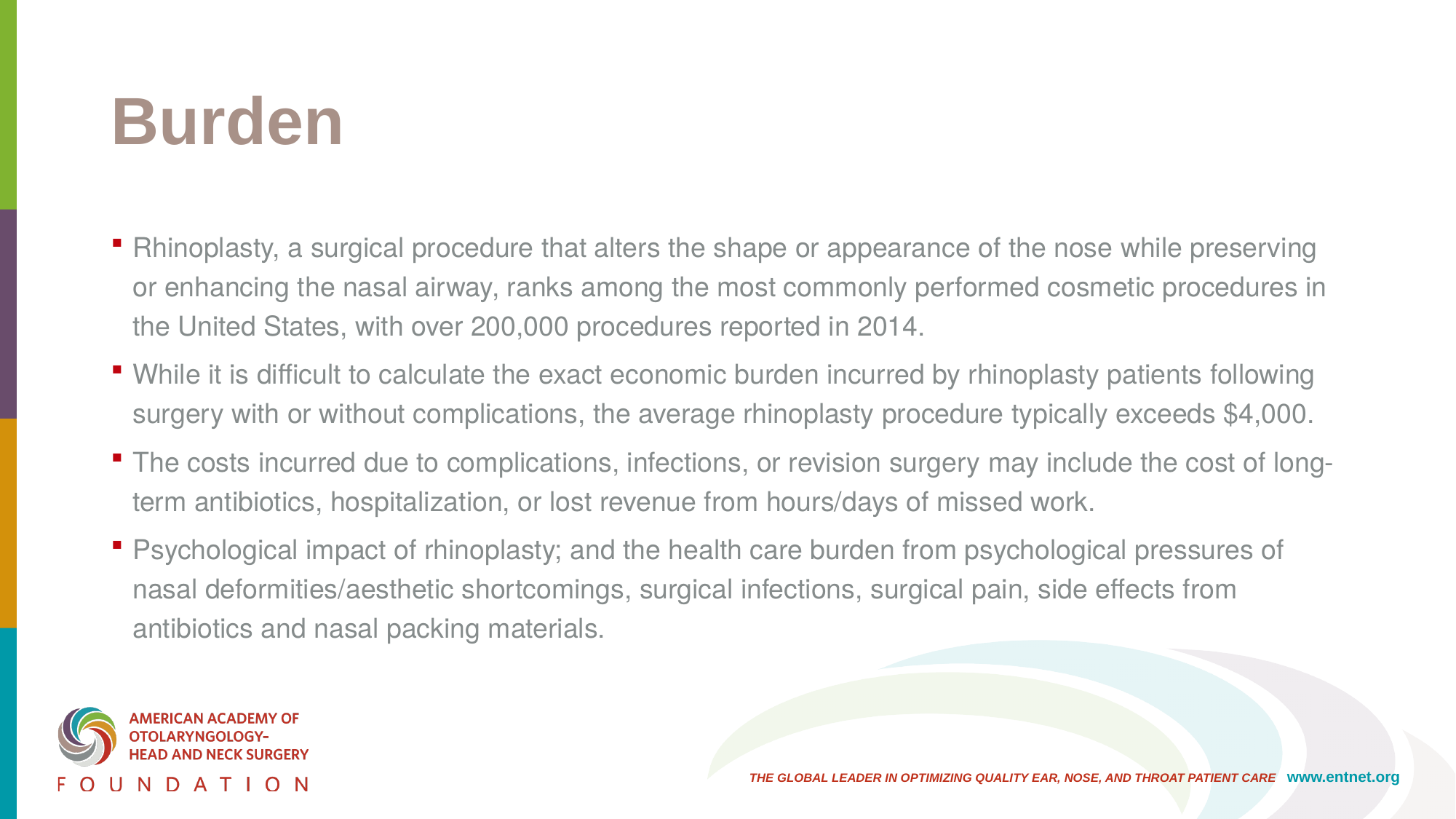

# Burden
Rhinoplasty, a surgical procedure that alters the shape or appearance of the nose while preserving or enhancing the nasal airway, ranks among the most commonly performed cosmetic procedures in the United States, with over 200,000 procedures reported in 2014.
While it is difficult to calculate the exact economic burden incurred by rhinoplasty patients following surgery with or without complications, the average rhinoplasty procedure typically exceeds $4,000.
The costs incurred due to complications, infections, or revision surgery may include the cost of long-term antibiotics, hospitalization, or lost revenue from hours/days of missed work.
Psychological impact of rhinoplasty; and the health care burden from psychological pressures of nasal deformities/aesthetic shortcomings, surgical infections, surgical pain, side effects from antibiotics and nasal packing materials.